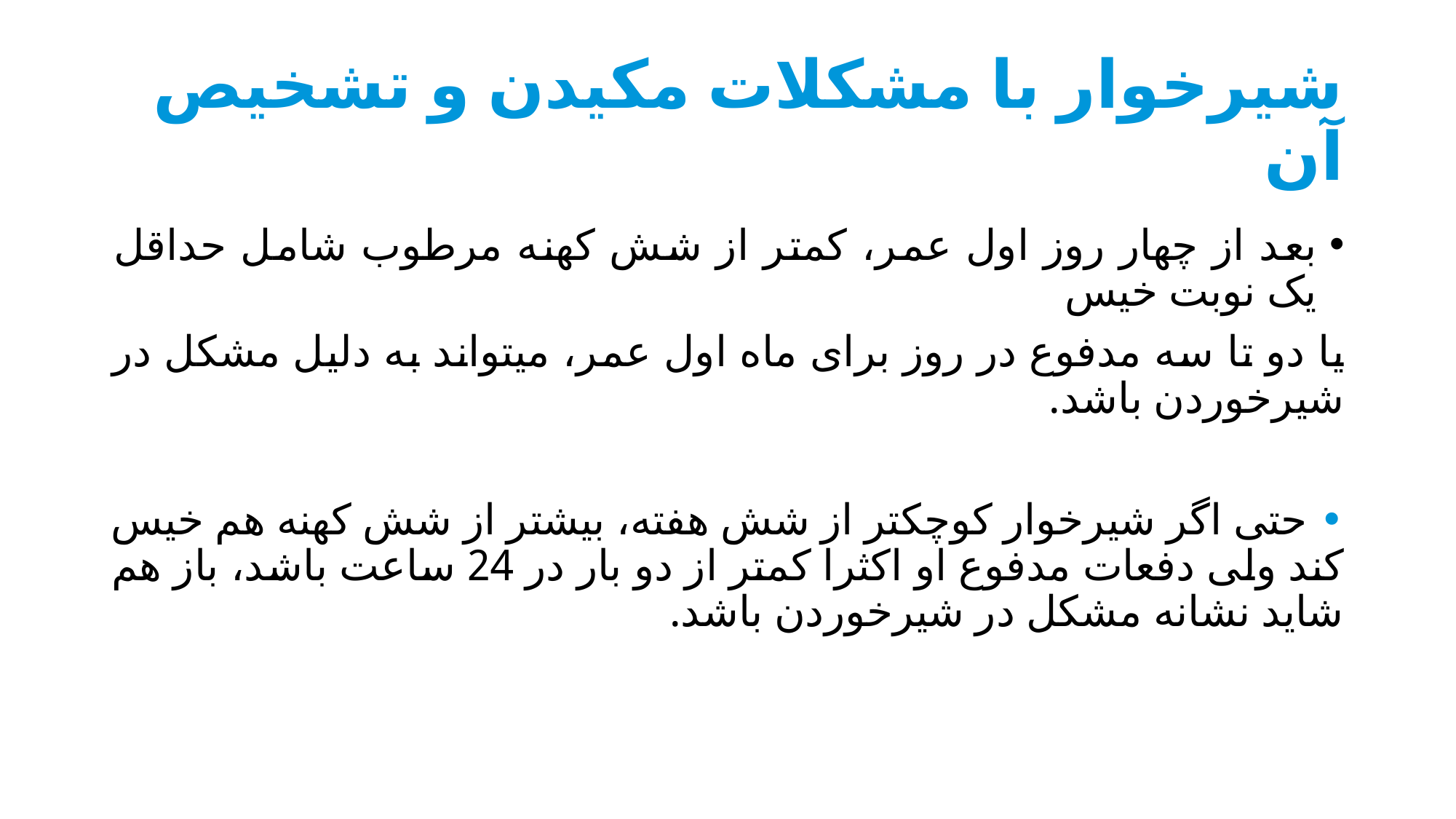

# شیرخوار با مشكلات مكیدن و تشخیص آن
بعد از چهار روز اول عمر، كمتر از شش كهنه مرطوب شامل حداقل یک نوبت خیس
یا دو تا سه مدفوع در روز برای ماه اول عمر، میتواند به دلیل مشكل در شیرخوردن باشد.

• حتی اگر شیرخوار كوچكتر از شش هفته، بیشتر از شش كهنه هم خیس كند ولی دفعات مدفوع او اكثرا كمتر از دو بار در 24 ساعت باشد، باز هم شاید نشانه مشكل در شیرخوردن باشد.